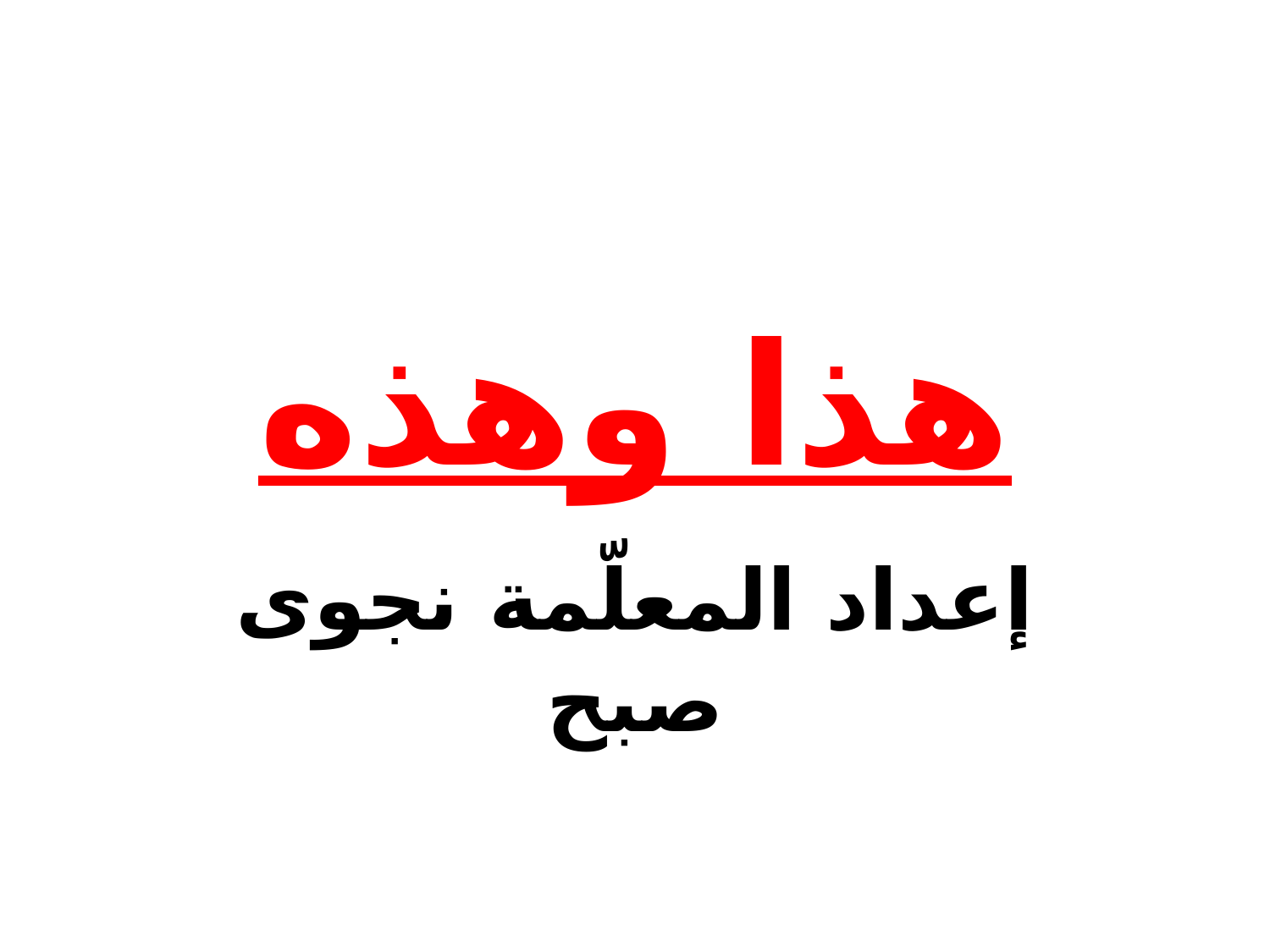

# هذا وهذه
إعداد المعلّمة نجوى صبح